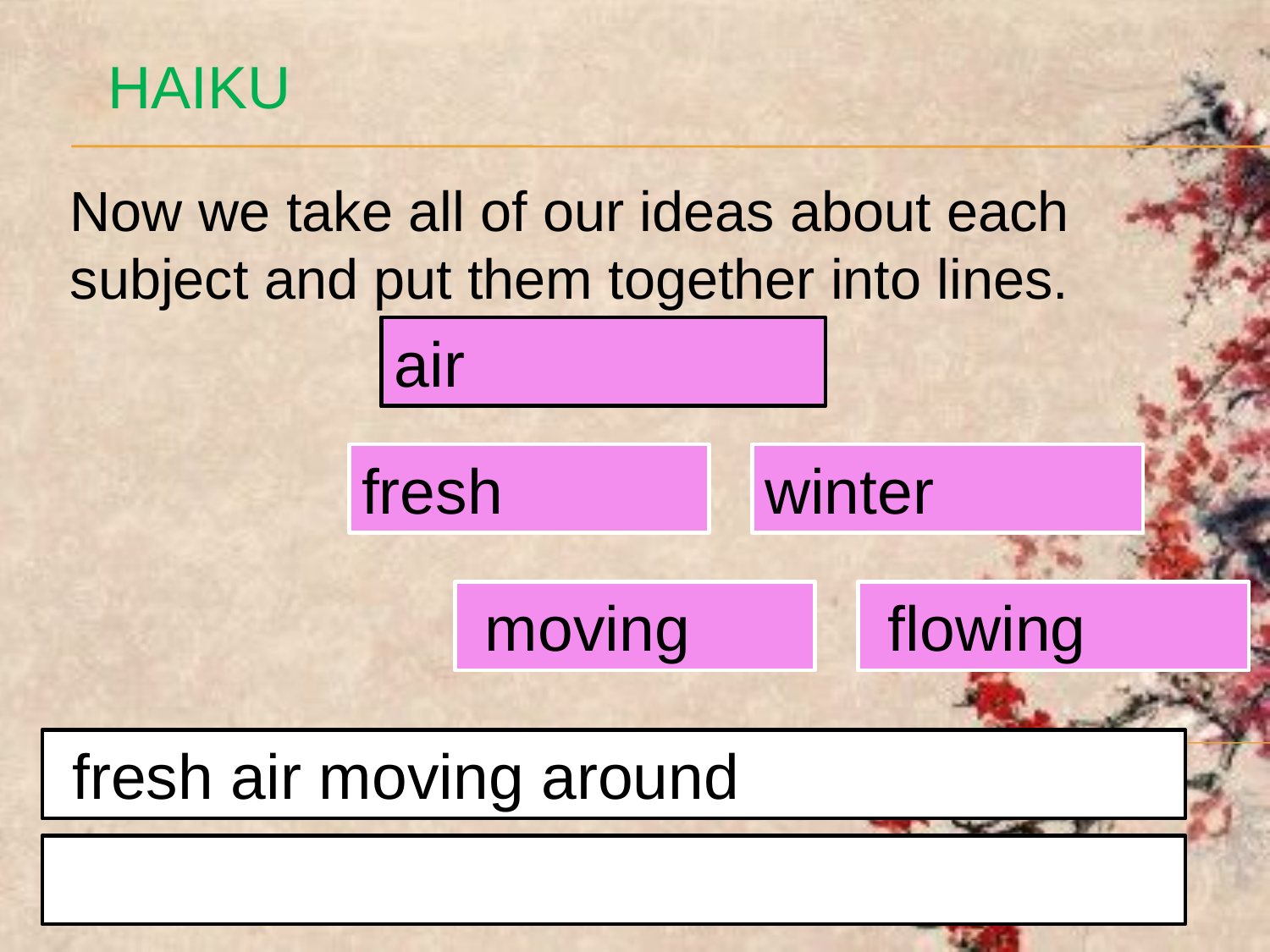

Haiku
Now we take all of our ideas about each
subject and put them together into lines.

Subject 3
air
fresh
winter
 moving
 flowing
 fresh air moving around